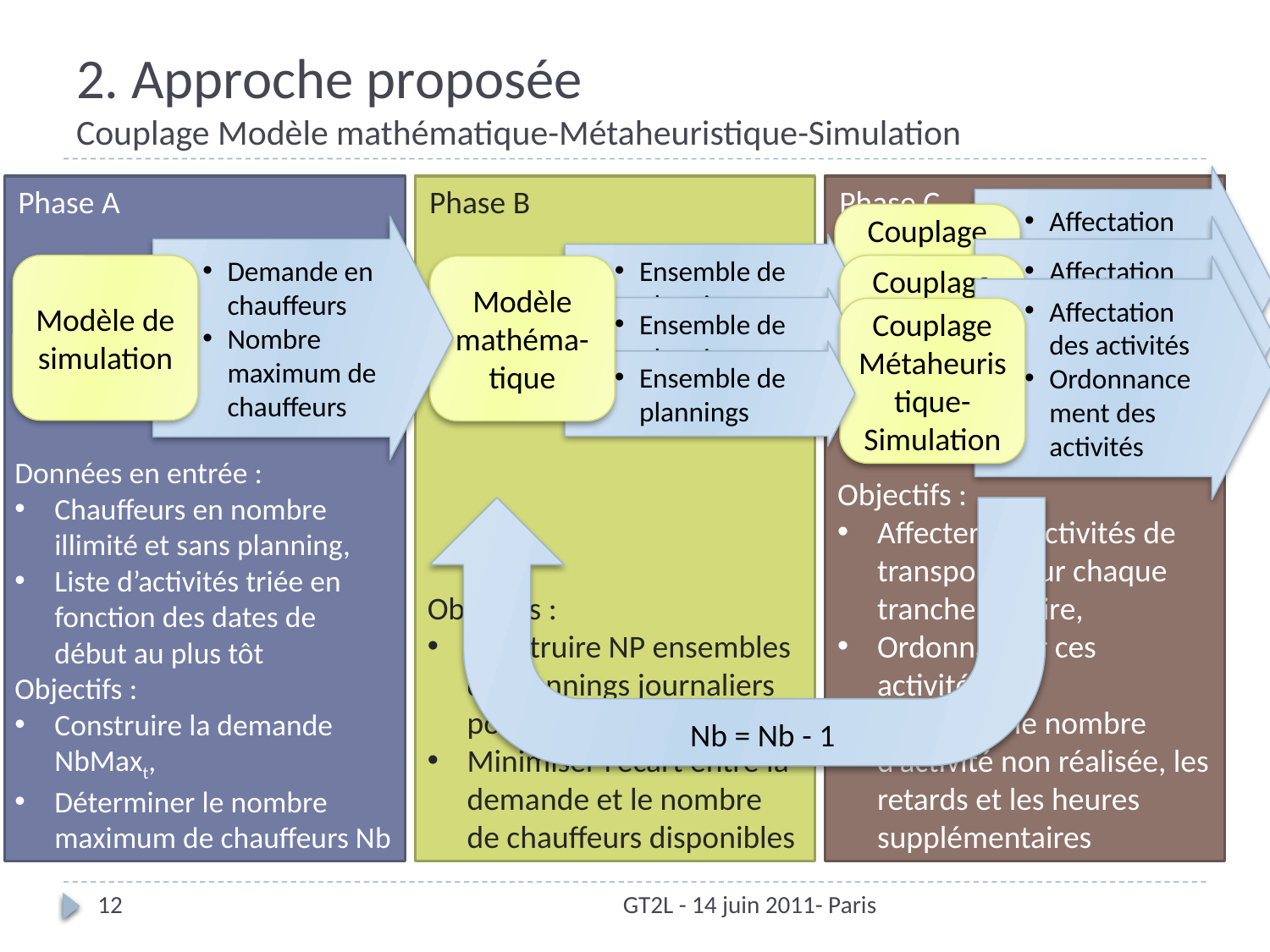

# 2. Approche proposée Couplage Modèle mathématique-Métaheuristique-Simulation
Affectation des activités
Ordonnancement des activités
Données en entrée :
Chauffeurs en nombre illimité et sans planning,
Liste d’activités triée en fonction des dates de début au plus tôt
Objectifs :
Construire la demande NbMaxt,
Déterminer le nombre maximum de chauffeurs Nb
Phase A
Objectifs :
Construire NP ensembles de Plannings journaliers pour Nb Chauffeurs
Minimiser l’écart entre la demande et le nombre de chauffeurs disponibles
Phase B
Objectifs :
Affecter les activités de transport pour chaque tranche horaire,
Ordonnancer ces activités,
Minimiser le nombre d’activité non réalisée, les retards et les heures supplémentaires
Phase C
Couplage Métaheuristique-Simulation
Demande en chauffeurs
Nombre maximum de chauffeurs
Affectation des activités
Ordonnancement des activités
Ensemble de plannings
Modèle de simulation
Couplage Métaheuristique-Simulation
Modèle mathéma-tique
Affectation des activités
Ordonnancement des activités
Ensemble de plannings
Couplage Métaheuristique-Simulation
Ensemble de plannings

Nb = Nb - 1
12
GT2L - 14 juin 2011- Paris